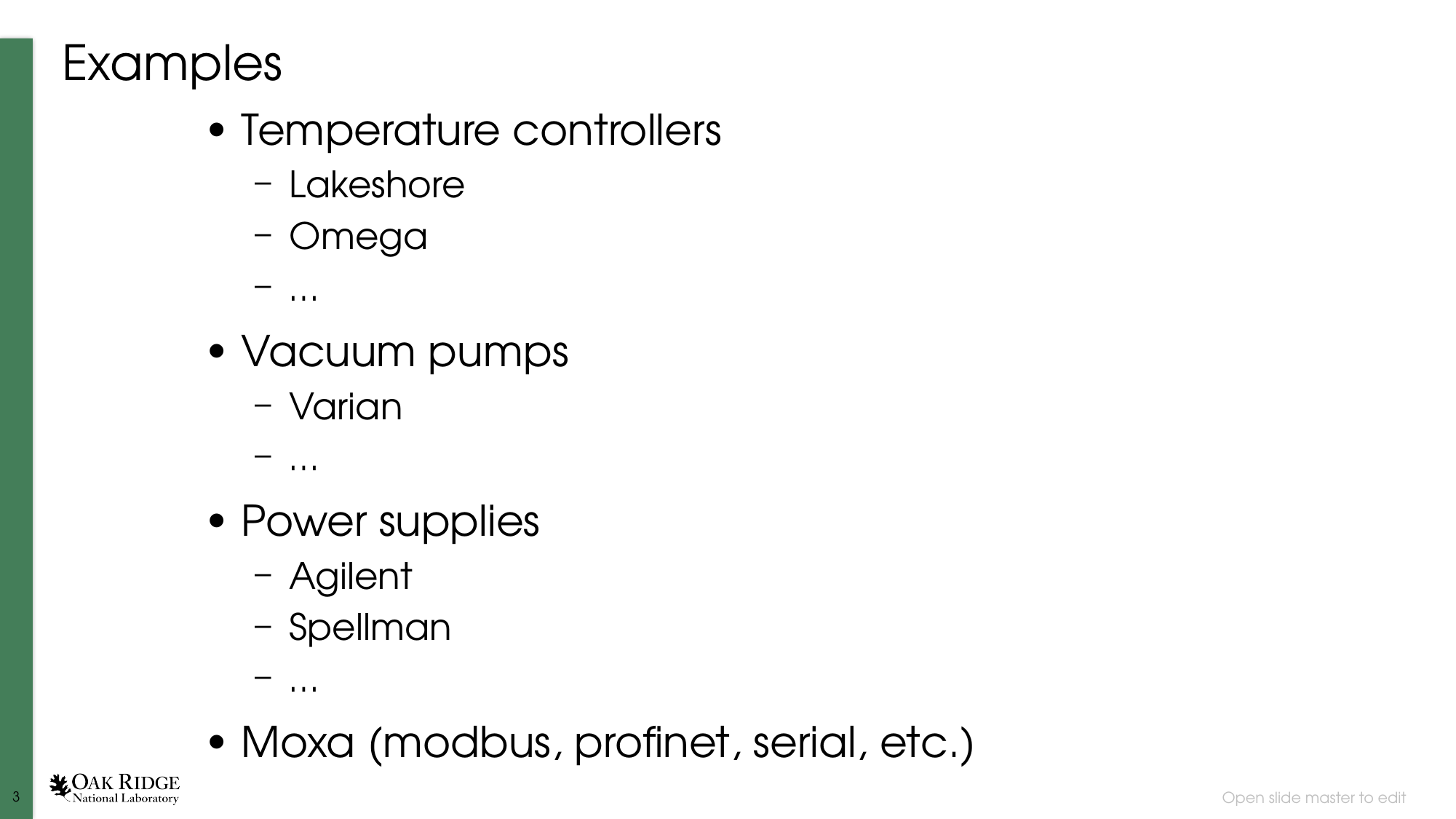

# Examples
Temperature controllers
Lakeshore
Omega
…
Vacuum pumps
Varian
…
Power supplies
Agilent
Spellman
…
Moxa (modbus, profinet, serial, etc.)